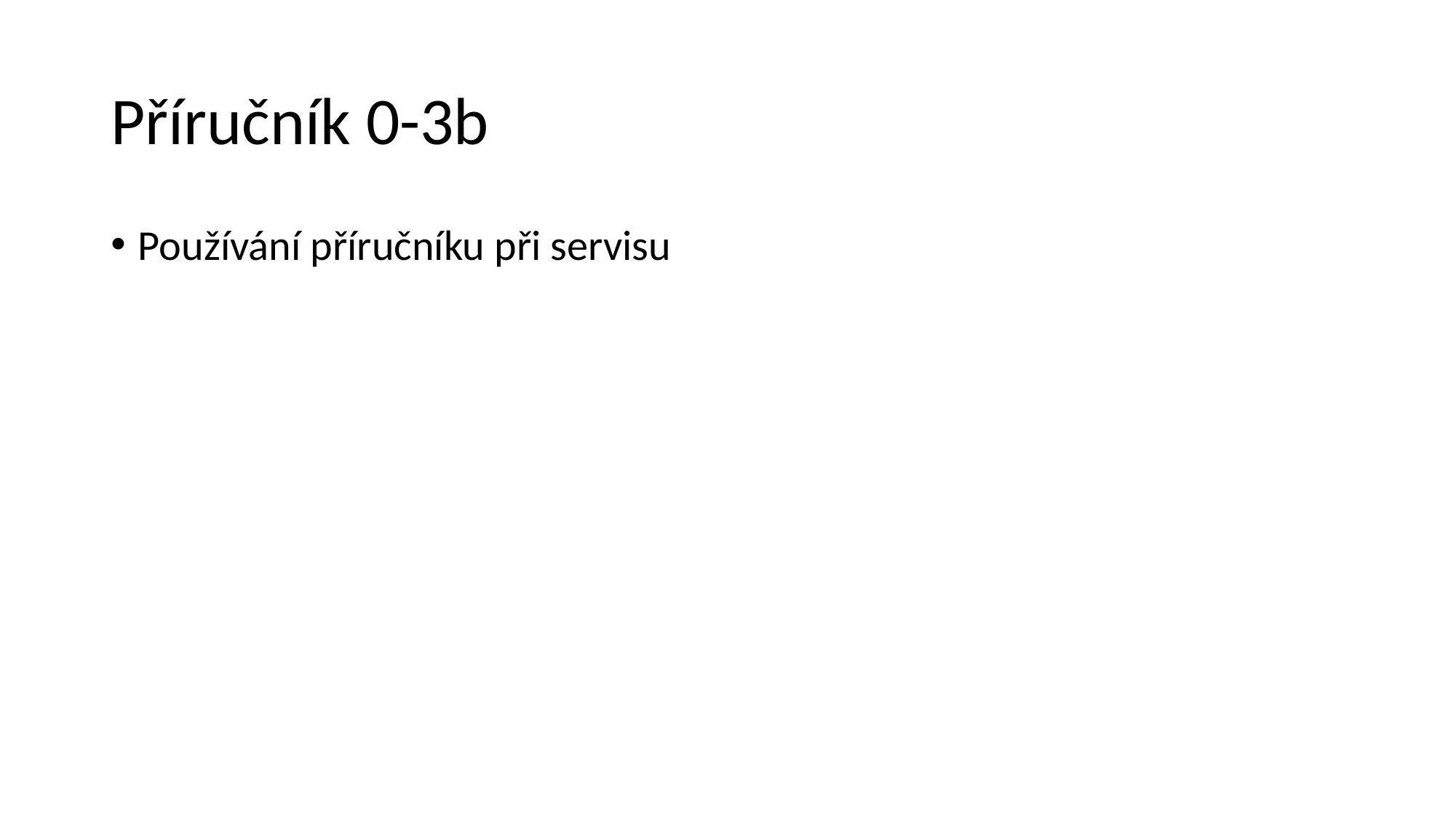

# Příručník 0-3b
Používání příručníku při servisu